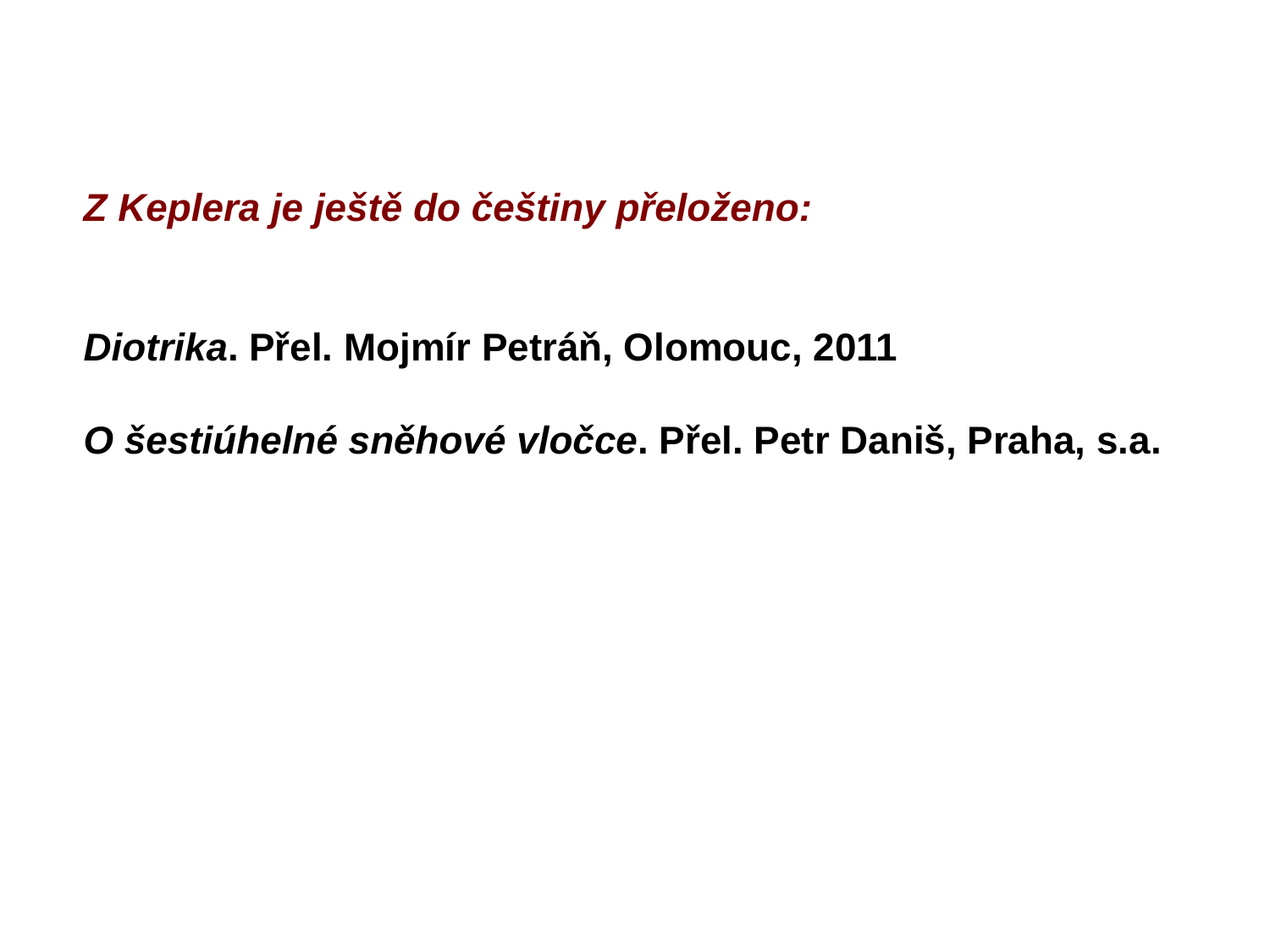

Z Keplera je ještě do češtiny přeloženo:

Diotrika. Přel. Mojmír Petráň, Olomouc, 2011

O šestiúhelné sněhové vločce. Přel. Petr Daniš, Praha, s.a.